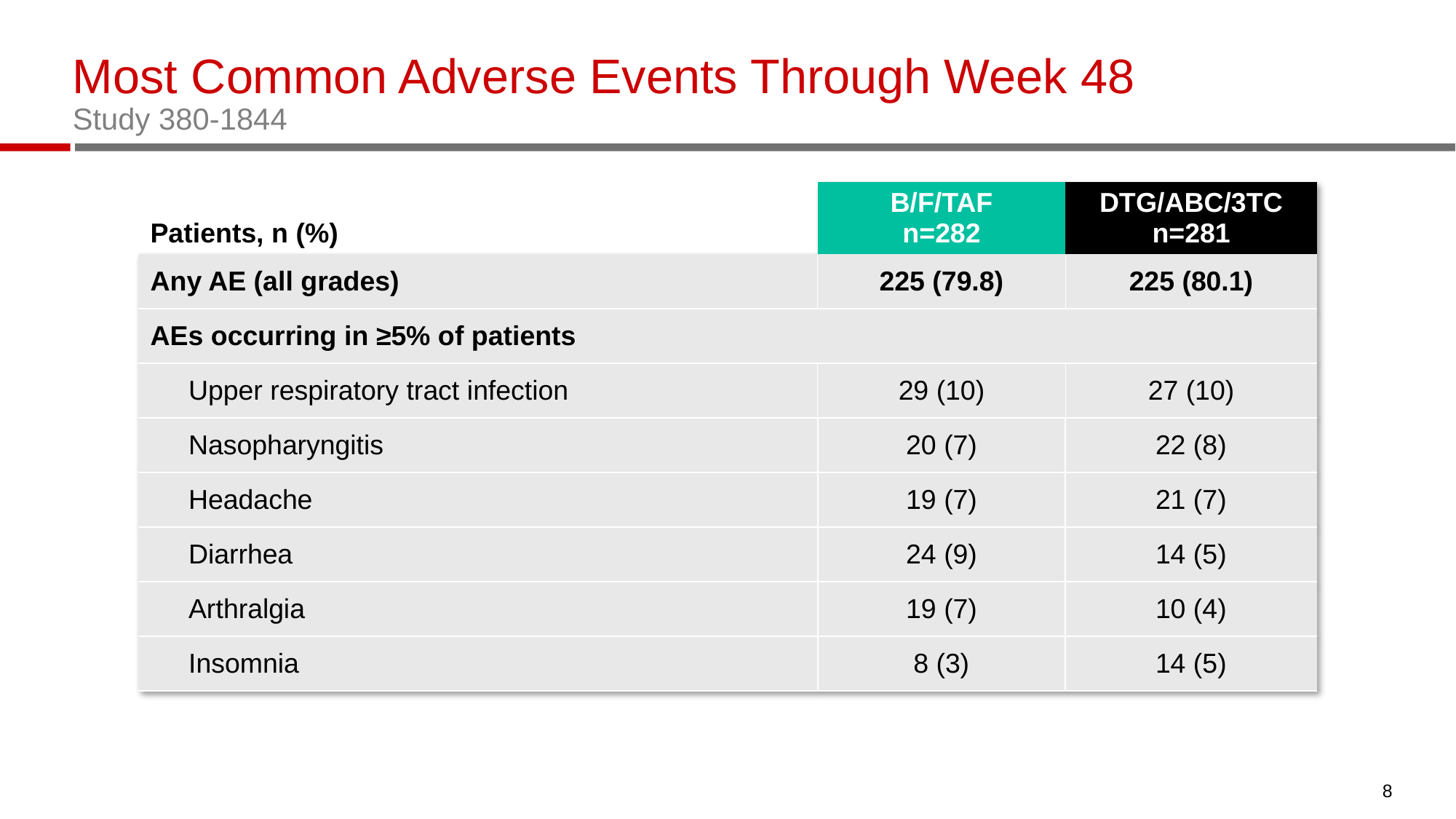

# Most Common Adverse Events Through Week 48 Study 380-1844
| Patients, n (%) | B/F/TAF n=282 | DTG/ABC/3TC n=281 |
| --- | --- | --- |
| Any AE (all grades) | 225 (79.8) | 225 (80.1) |
| AEs occurring in ≥5% of patients |  |  |
| Upper respiratory tract infection | 29 (10) | 27 (10) |
| Nasopharyngitis | 20 (7) | 22 (8) |
| Headache | 19 (7) | 21 (7) |
| Diarrhea | 24 (9) | 14 (5) |
| Arthralgia | 19 (7) | 10 (4) |
| Insomnia | 8 (3) | 14 (5) |

8